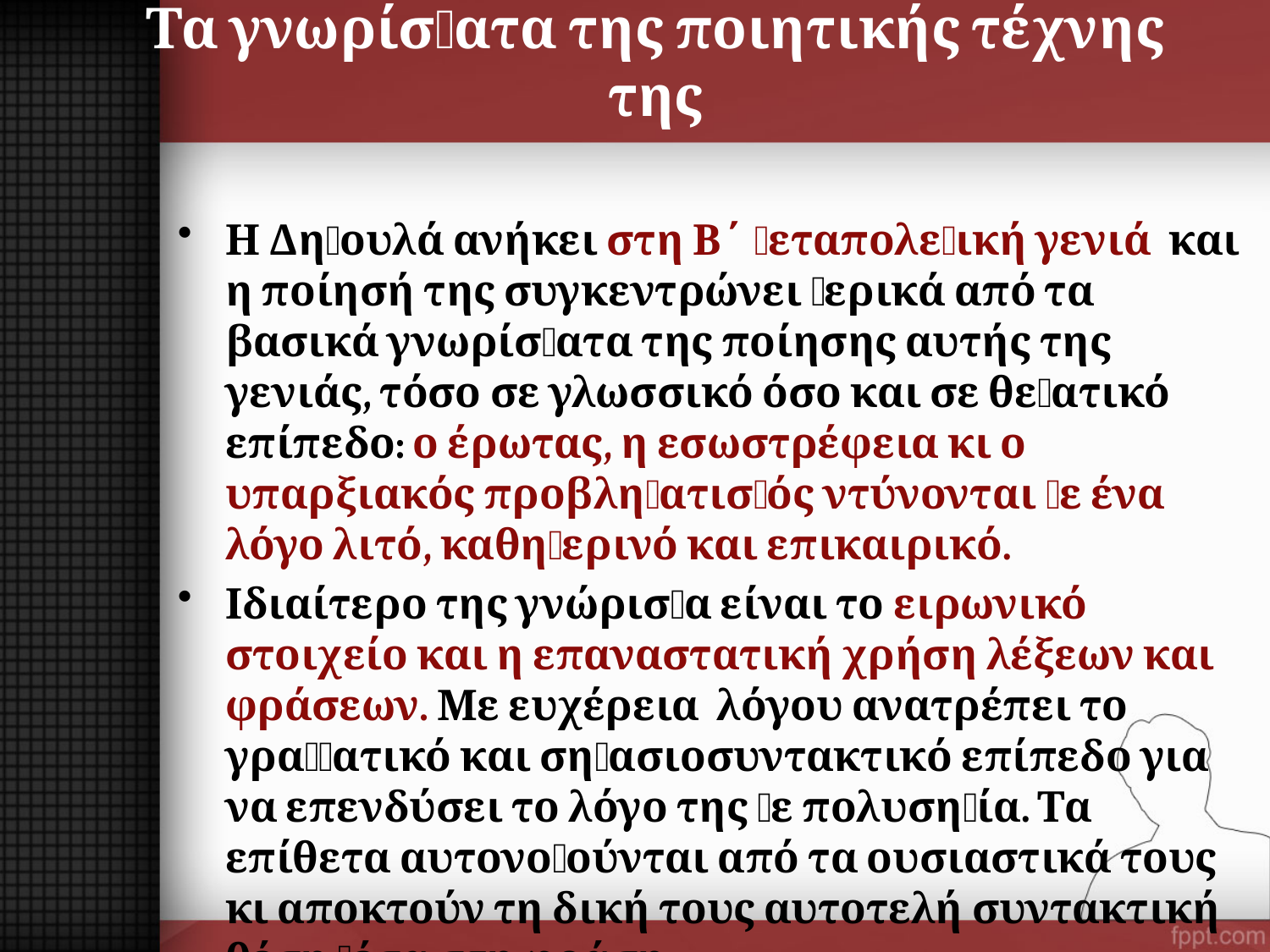

# Τα γνωρίσματα της ποιητικής τέχνης της
Η Δημουλά ανήκει στη Β΄ μεταπολεμική γενιά  και η ποίησή της συγκεντρώνει μερικά από τα βασικά γνωρίσματα της ποίησης αυτής της γενιάς, τόσο σε γλωσσικό όσο και σε θεματικό επίπεδο: ο έρωτας, η εσωστρέφεια κι ο υπαρξιακός προβληματισμός ντύνονται με ένα λόγο λιτό, καθημερινό και επικαιρικό.
Ιδιαίτερο της γνώρισμα είναι το ειρωνικό στοιχείο και η επαναστατική χρήση λέξεων και φράσεων. Με ευχέρεια  λόγου ανατρέπει το γραμματικό και σημασιοσυντακτικό επίπεδο για να επενδύσει το λόγο της με πολυσημία. Τα επίθετα αυτονομούνται από τα ουσιαστικά τους κι αποκτούν τη δική τους αυτοτελή συντακτική θέση μέσα στη φράση.